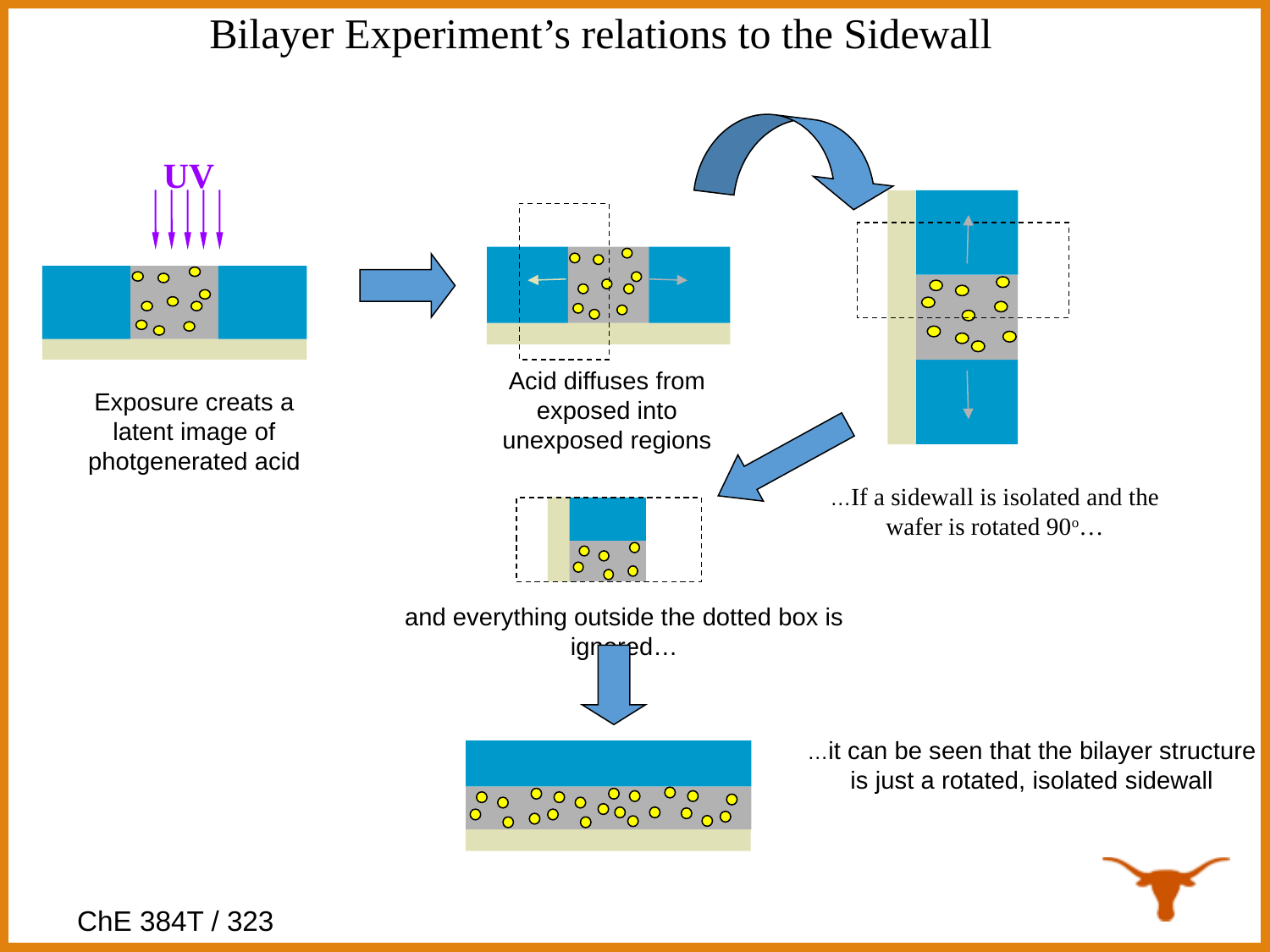

20
Bilayer Experiment’s relations to the Sidewall

…If a sidewall is isolated and the wafer is rotated 90o…
UV

Acid diffuses from exposed into unexposed regions
Exposure creats a latent image of photgenerated acid

and everything outside the dotted box is ignored…

…it can be seen that the bilayer structure is just a rotated, isolated sidewall